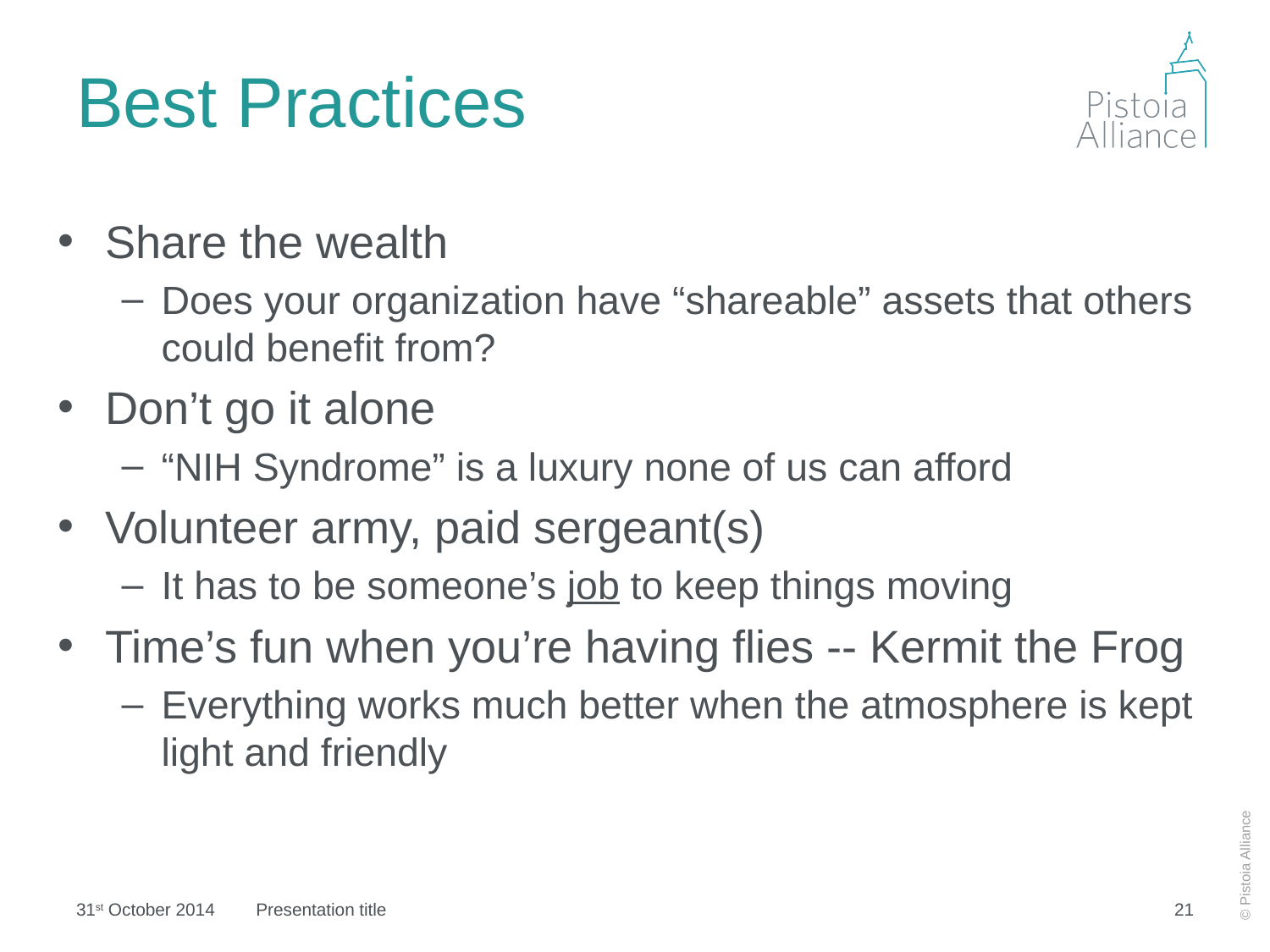

# Best Practices
Share the wealth
Does your organization have “shareable” assets that others could benefit from?
Don’t go it alone
“NIH Syndrome” is a luxury none of us can afford
Volunteer army, paid sergeant(s)
It has to be someone’s job to keep things moving
Time’s fun when you’re having flies -- Kermit the Frog
Everything works much better when the atmosphere is kept light and friendly
31st October 2014
Presentation title
21